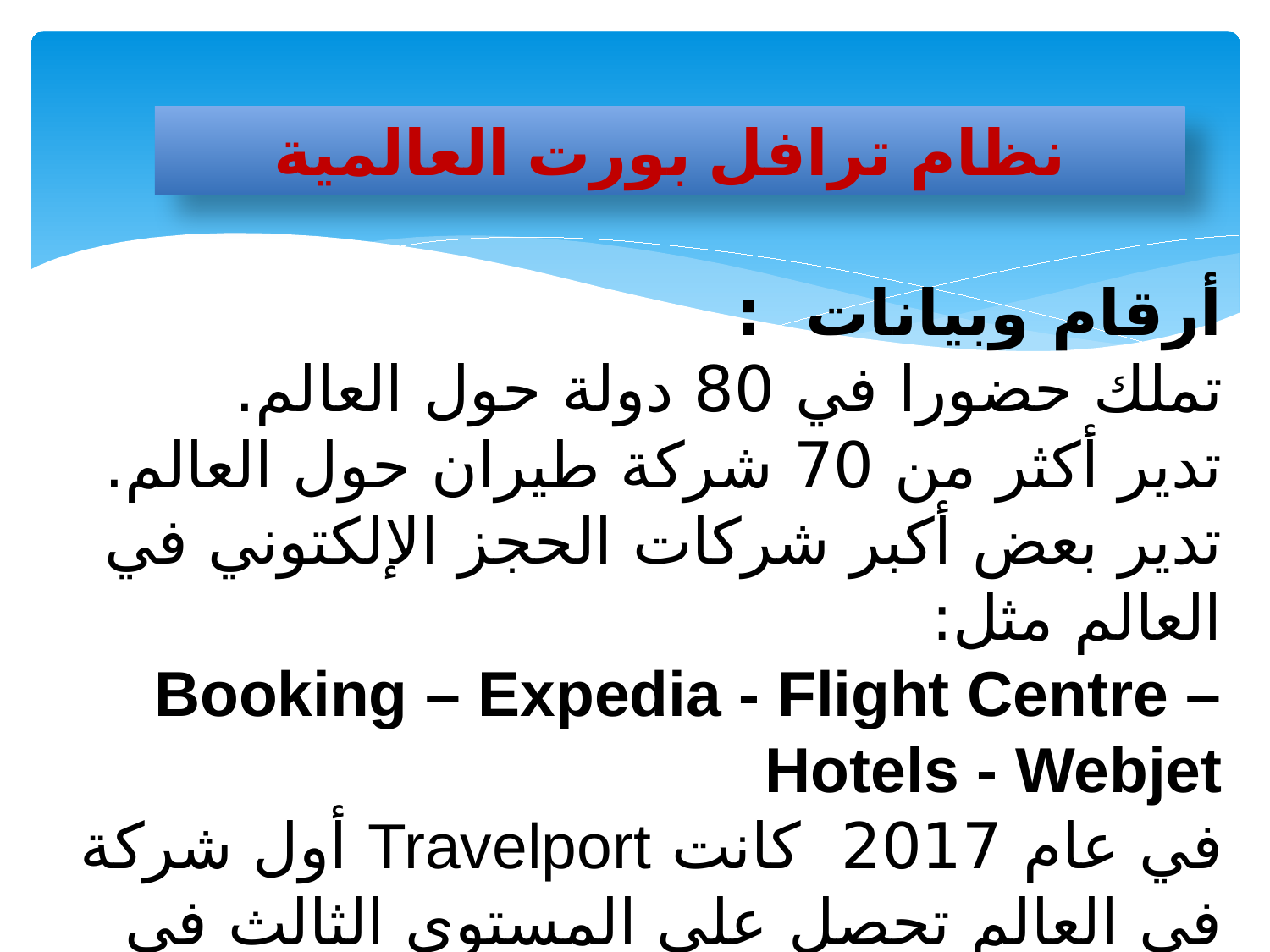

نظام ترافل بورت العالمية
أرقام وبيانات  :
تملك حضورا في 80 دولة حول العالم.
تدير أكثر من 70 شركة طيران حول العالم.
تدير بعض أكبر شركات الحجز الإلكتوني في العالم مثل:
Booking – Expedia - Flight Centre – Hotels - Webjet
في عام 2017  كانت Travelport أول شركة في العالم تحصل على المستوى الثالث في معيار الجودة العالمي، وهو أعلى مستوى تقدمه لحد الساعة وبصفة حصرية الاتحاد الدولي للنقل الجوي.